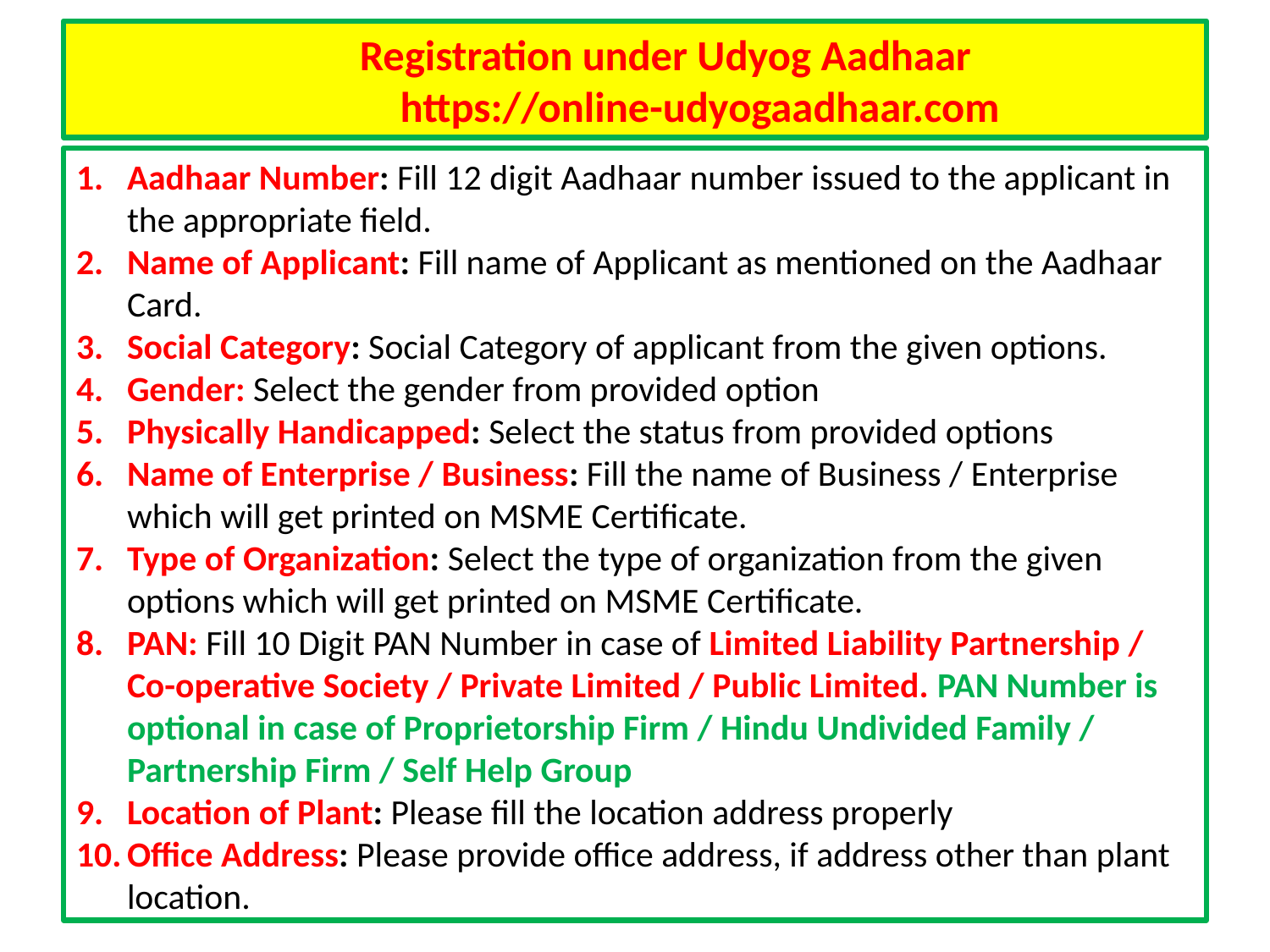

# Registration under Udyog Aadhaar https://online-udyogaadhaar.com
Aadhaar Number: Fill 12 digit Aadhaar number issued to the applicant in the appropriate field.
Name of Applicant: Fill name of Applicant as mentioned on the Aadhaar Card.
Social Category: Social Category of applicant from the given options.
Gender: Select the gender from provided option
Physically Handicapped: Select the status from provided options
Name of Enterprise / Business: Fill the name of Business / Enterprise which will get printed on MSME Certificate.
Type of Organization: Select the type of organization from the given options which will get printed on MSME Certificate.
PAN: Fill 10 Digit PAN Number in case of Limited Liability Partnership / Co-operative Society / Private Limited / Public Limited. PAN Number is optional in case of Proprietorship Firm / Hindu Undivided Family / Partnership Firm / Self Help Group
Location of Plant: Please fill the location address properly
Office Address: Please provide office address, if address other than plant location.